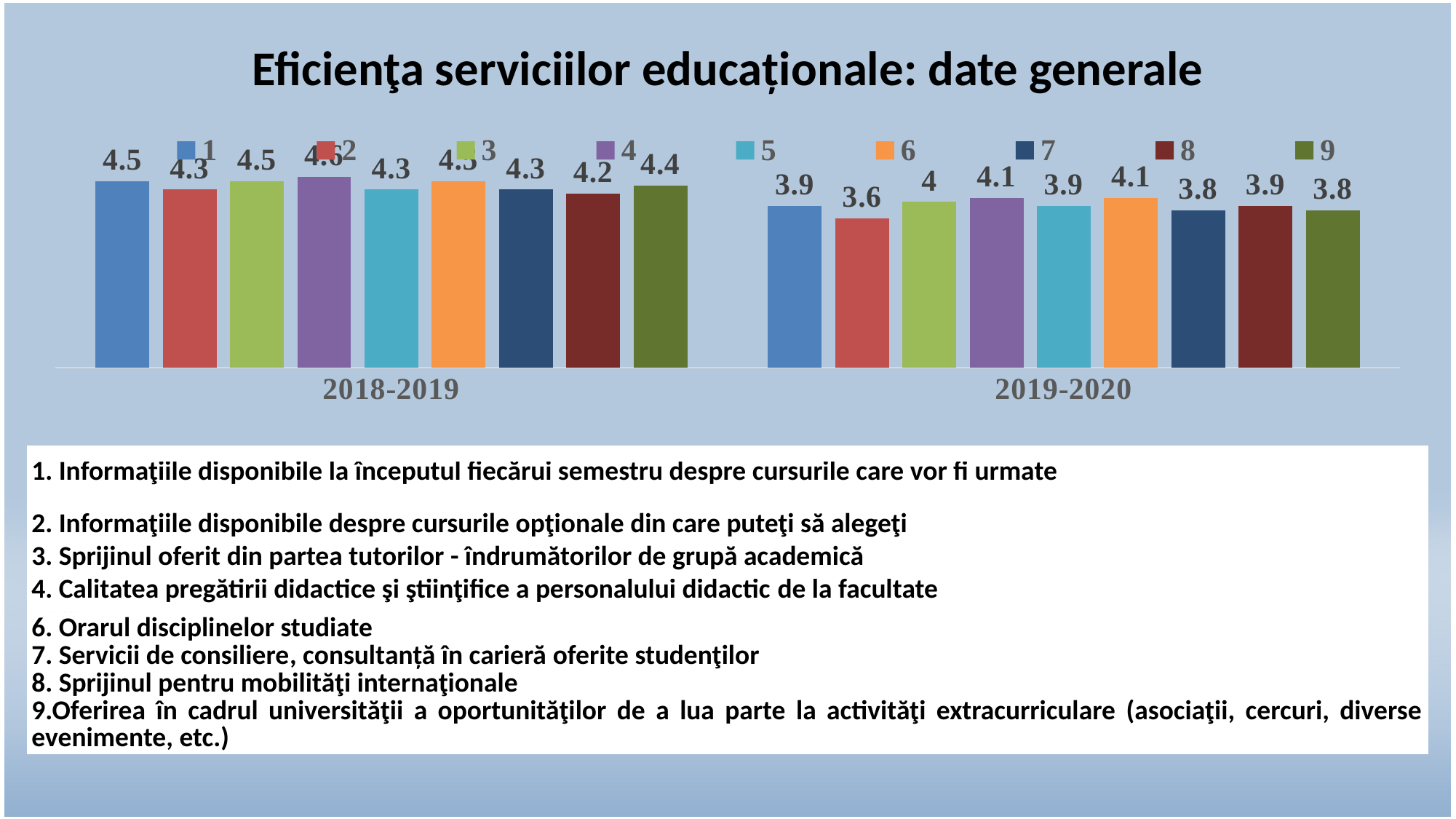

# Eficienţa serviciilor educaționale: date generale

### Chart

| Category | 1 | 2 | 3 | 4 | 5 | 6 | 7 | 8 | 9 |
|---|---|---|---|---|---|---|---|---|---|
| 2018-2019 | 4.5 | 4.3 | 4.5 | 4.6 | 4.3 | 4.5 | 4.3 | 4.2 | 4.4 |
| 2019-2020 | 3.9 | 3.6 | 4.0 | 4.1 | 3.9 | 4.1 | 3.8 | 3.9 | 3.8 |
|  |
| --- |
| 1. Informaţiile disponibile la începutul fiecărui semestru despre cursurile care vor fi urmate |
|  |
| 2. Informaţiile disponibile despre cursurile opţionale din care puteţi să alegeţi |
|  |
| 3. Sprijinul oferit din partea tutorilor - îndrumătorilor de grupă academică |
|  |
| 4. Calitatea pregătirii didactice şi ştiinţifice a personalului didactic de la facultate |
|  |
| II.2.5. Facilitarea de către facultate a participării studenţilor la stagii de practică în domeniu |
| 6. Orarul disciplinelor studiate |
| 7. Servicii de consiliere, consultanță în carieră oferite studenţilor |
| 8. Sprijinul pentru mobilităţi internaţionale |
| 9.Oferirea în cadrul universităţii a oportunităţilor de a lua parte la activităţi extracurriculare (asociaţii, cercuri, diverse evenimente, etc.) |